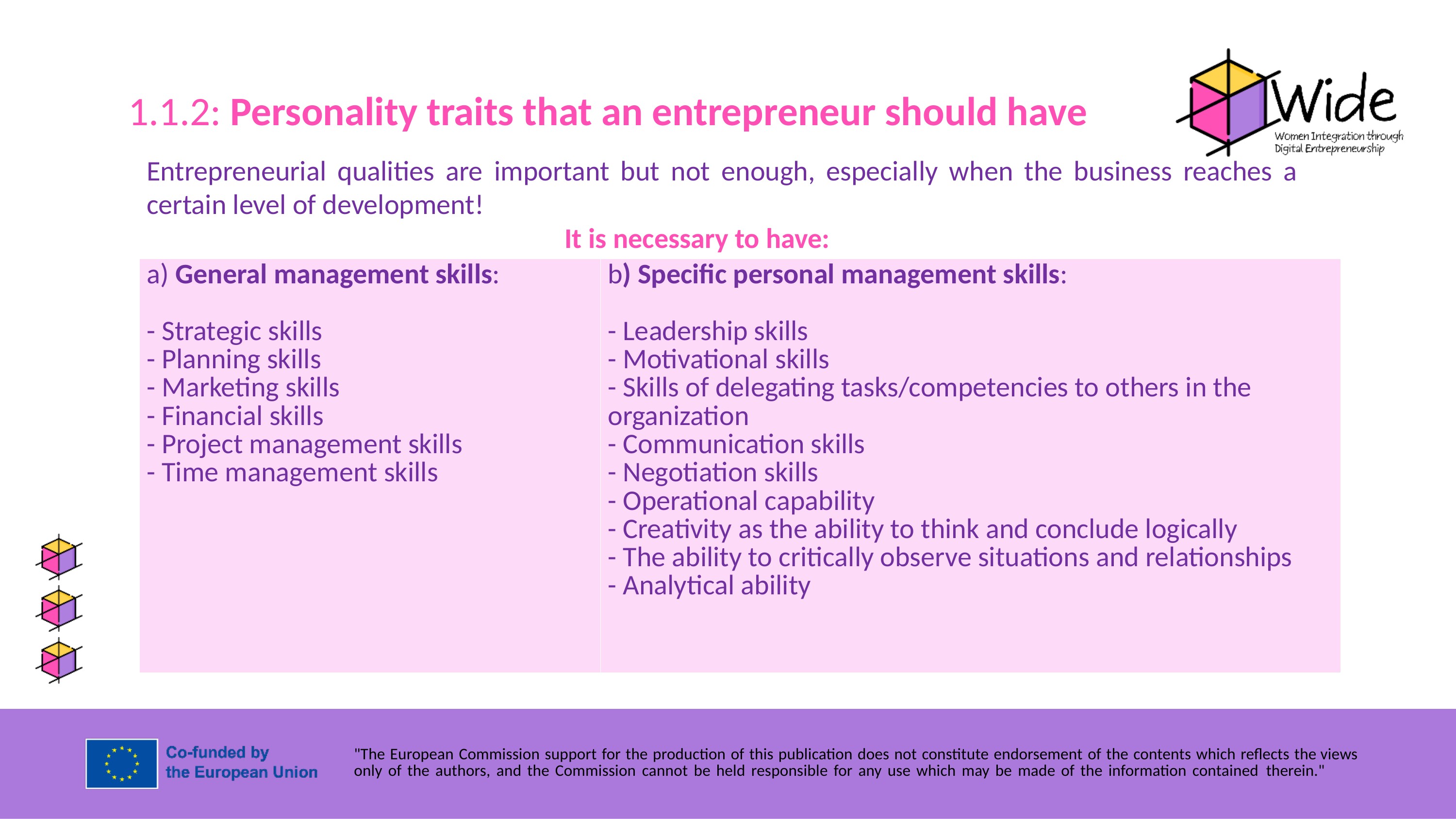

1.1.2: Personality traits that an entrepreneur should have
Entrepreneurial qualities are important but not enough, especially when the business reaches a certain level of development!
                                                                 It is necessary to have:
| a) General management skills: - Strategic skills - Planning skills - Marketing skills - Financial skills - Project management skills - Time management skills | b) Specific personal management skills: - Leadership skills - Motivational skills - Skills of delegating tasks/competencies to others in the organization - Communication skills - Negotiation skills - Operational capability - Creativity as the ability to think and conclude logically - The ability to critically observe situations and relationships - Analytical ability |
| --- | --- |